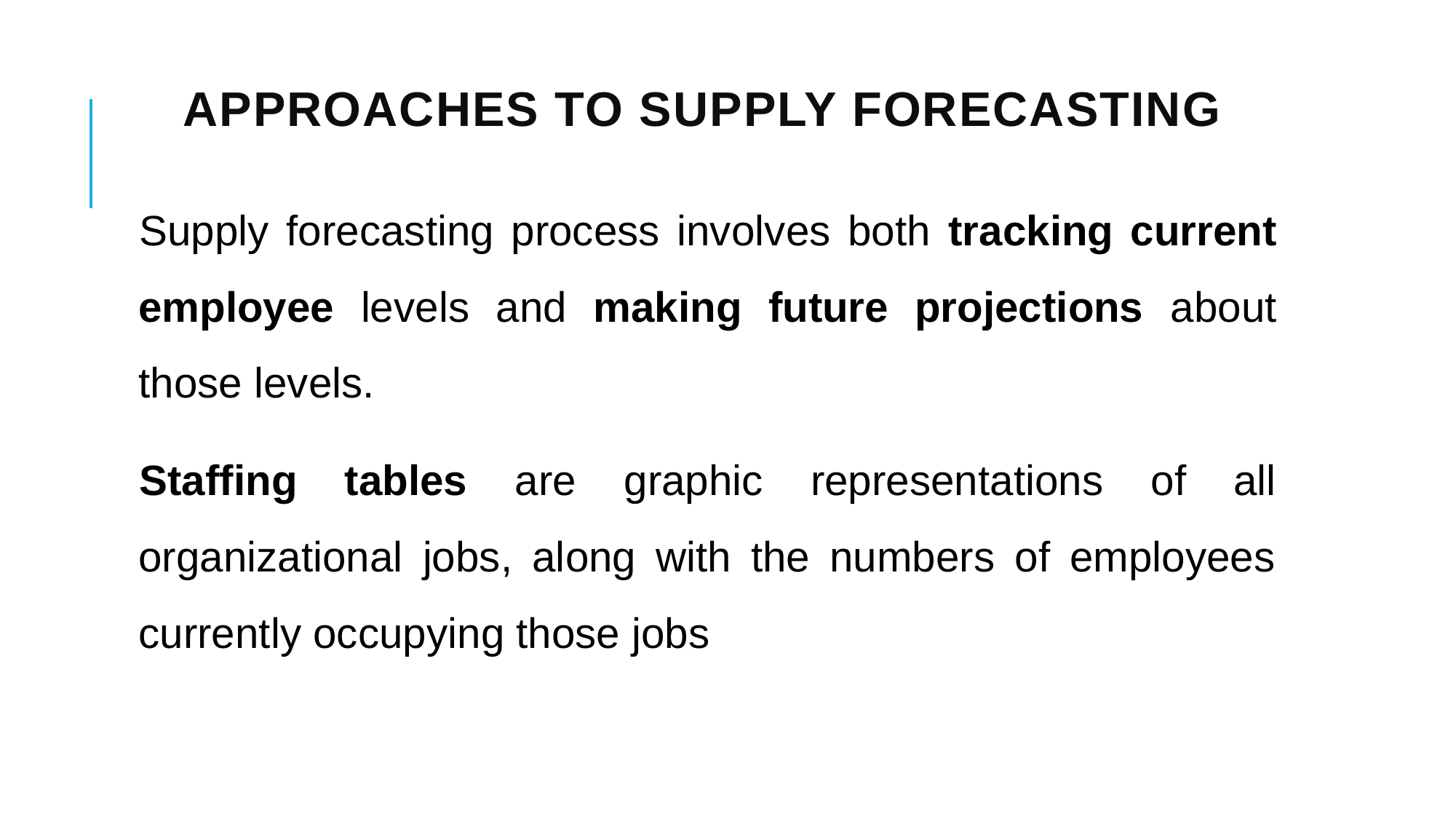

# Approaches to supply Forecasting
Supply forecasting process involves both tracking current employee levels and making future projections about those levels.
Staffing tables are graphic representations of all organizational jobs, along with the numbers of employees currently occupying those jobs